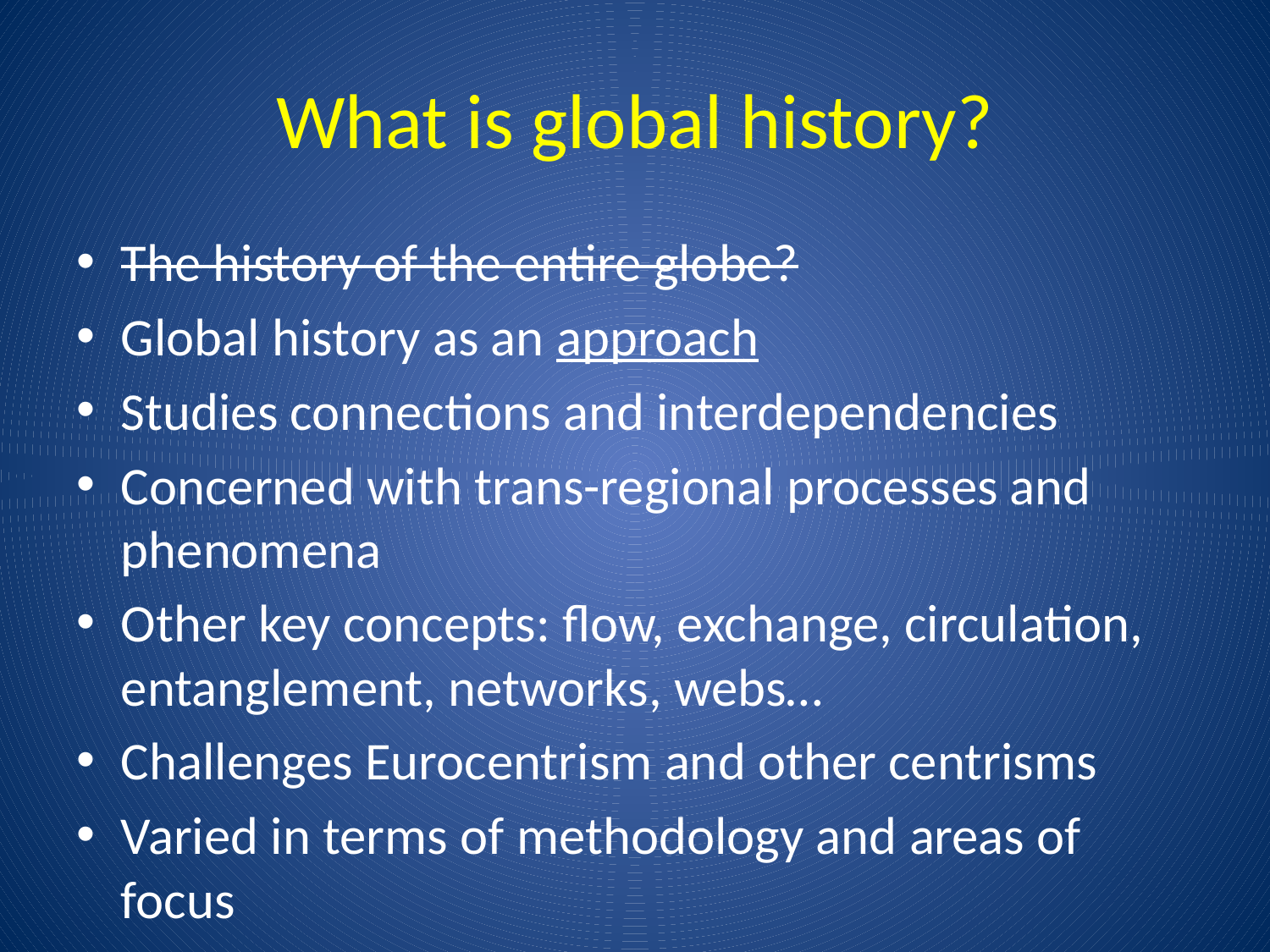

# What is global history?
The history of the entire globe?
Global history as an approach
​Studies connections and interdependencies
Concerned with trans-regional processes and phenomena
Other key concepts: flow, exchange, circulation, entanglement, networks, webs…
Challenges Eurocentrism and other centrisms
Varied in terms of methodology and areas of focus